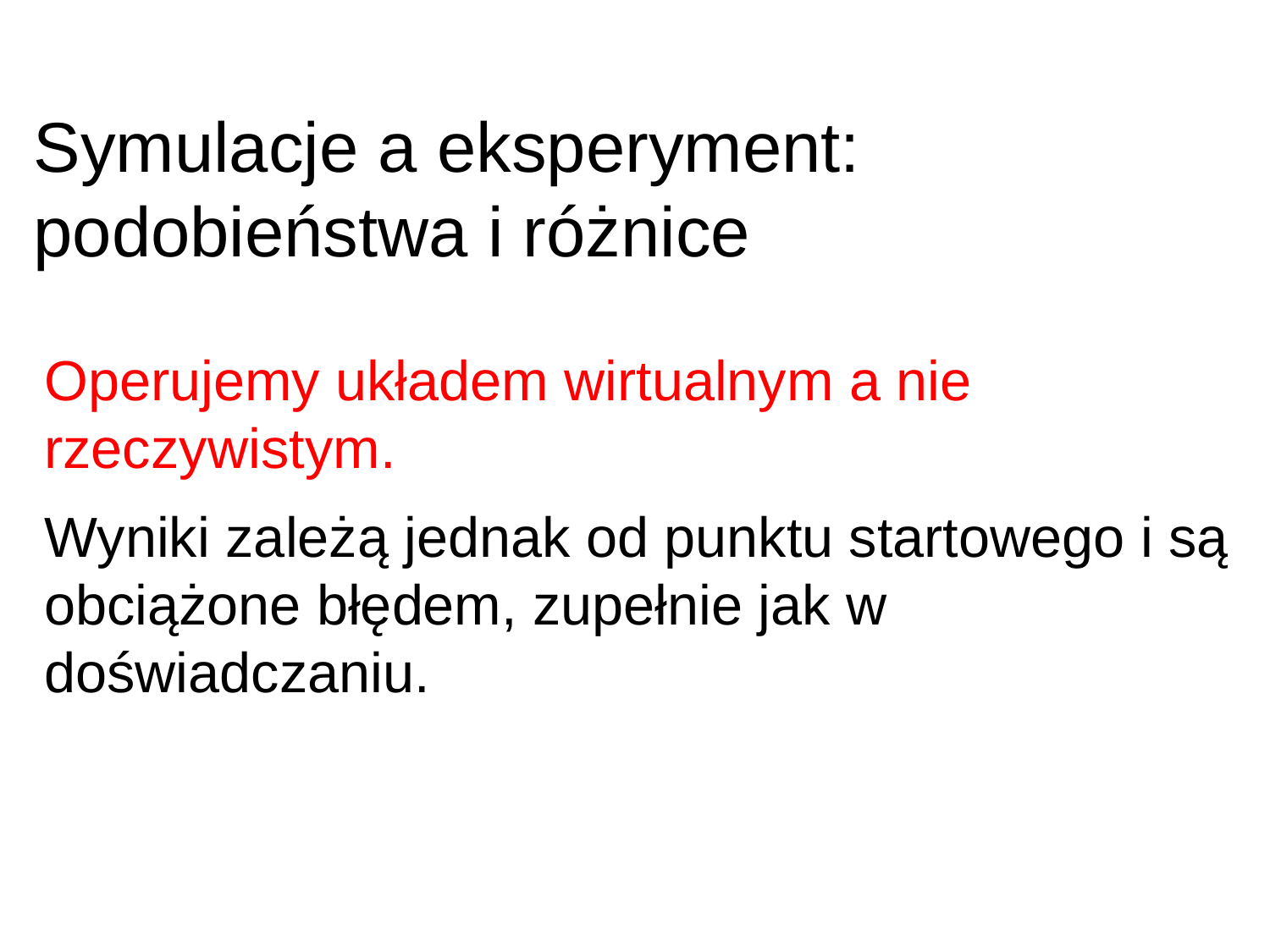

Symulacje a eksperyment: podobieństwa i różnice
Operujemy układem wirtualnym a nie rzeczywistym.
Wyniki zależą jednak od punktu startowego i są obciążone błędem, zupełnie jak w doświadczaniu.